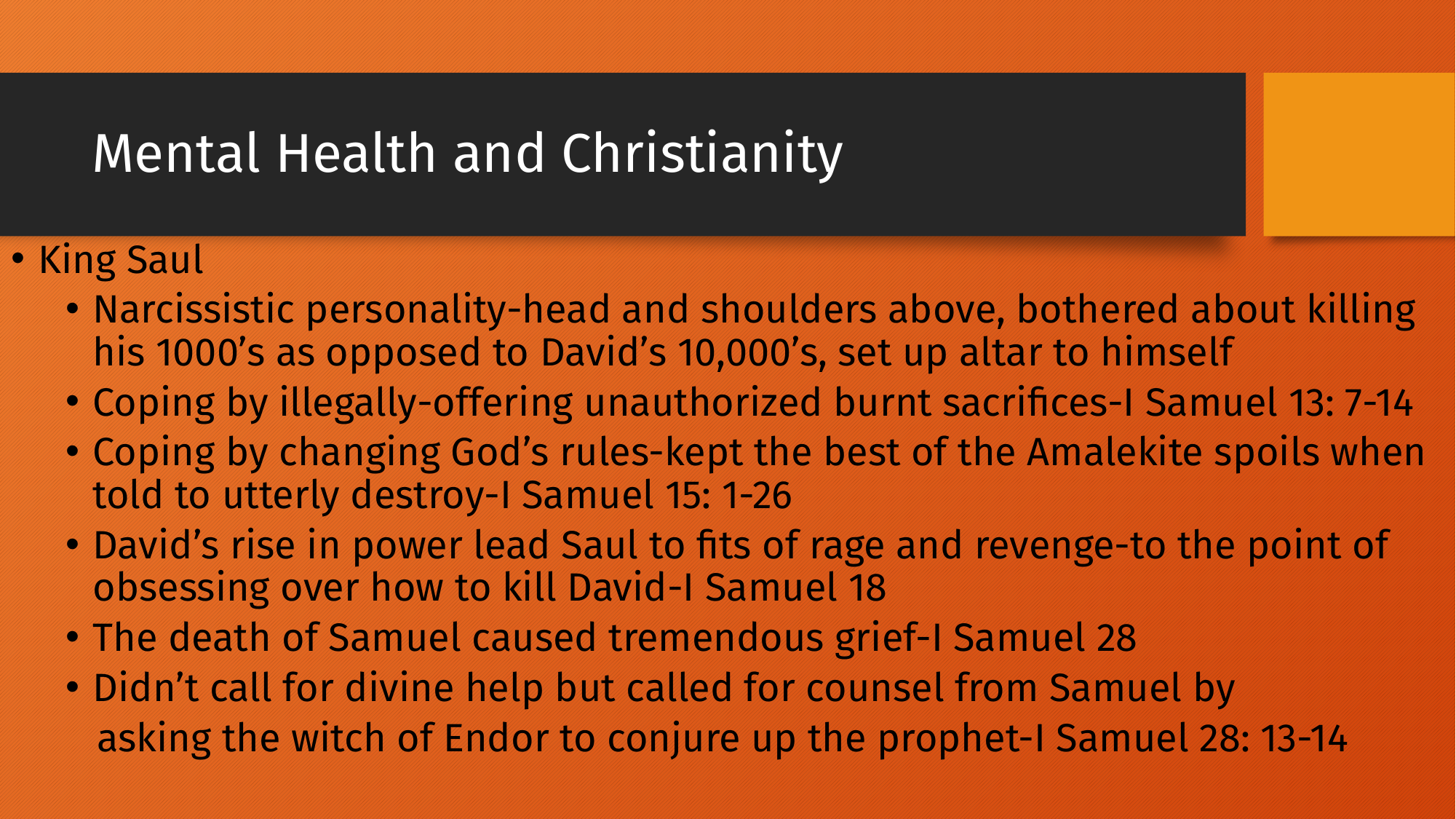

# Mental Health and Christianity
King Saul
Narcissistic personality-head and shoulders above, bothered about killing his 1000’s as opposed to David’s 10,000’s, set up altar to himself
Coping by illegally-offering unauthorized burnt sacrifices-I Samuel 13: 7-14
Coping by changing God’s rules-kept the best of the Amalekite spoils when told to utterly destroy-I Samuel 15: 1-26
David’s rise in power lead Saul to fits of rage and revenge-to the point of obsessing over how to kill David-I Samuel 18
The death of Samuel caused tremendous grief-I Samuel 28
Didn’t call for divine help but called for counsel from Samuel by
   asking the witch of Endor to conjure up the prophet-I Samuel 28: 13-14